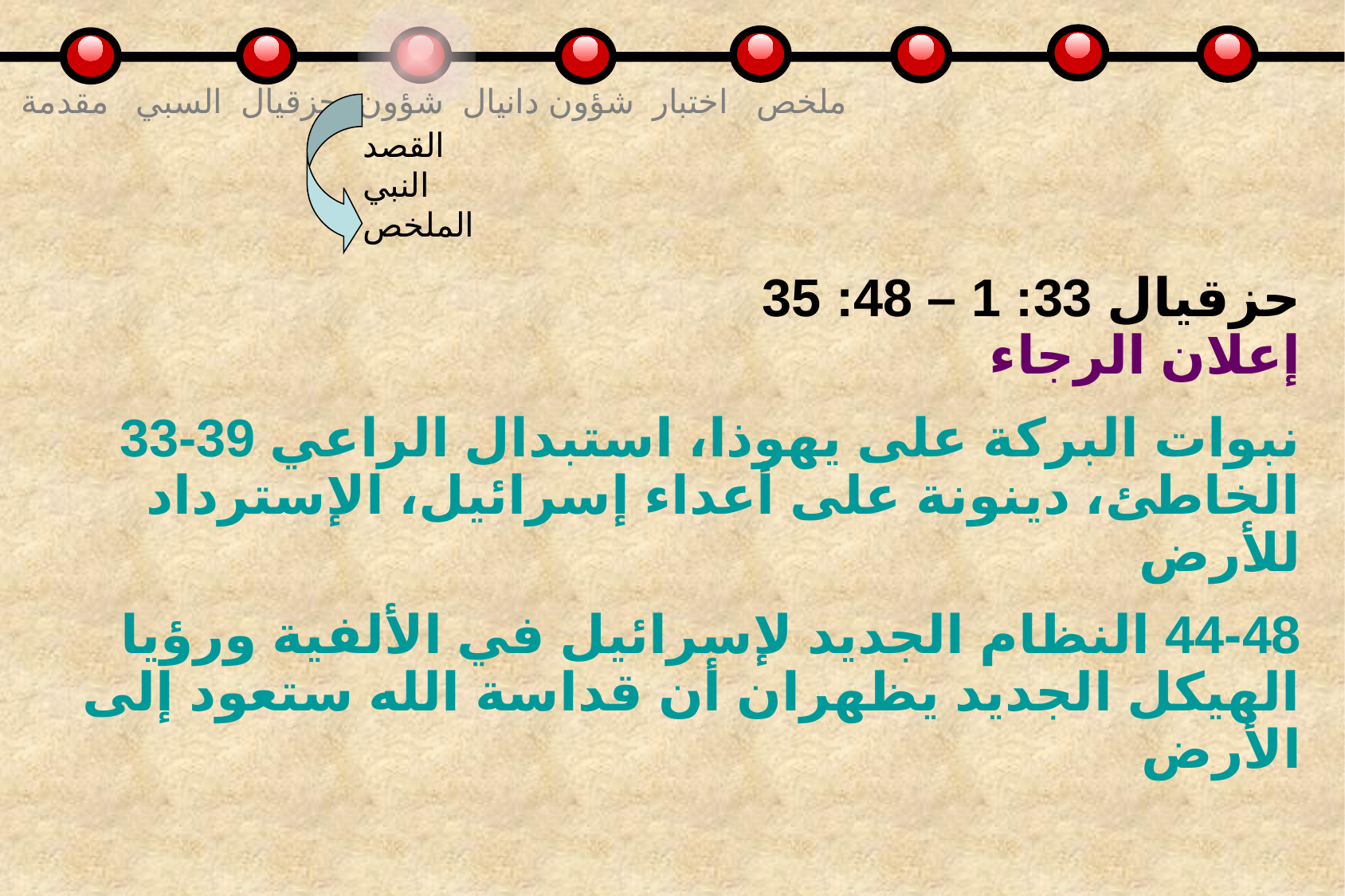

ملخص   اختبار  شؤون دانيال  شؤون  حزقيال  السبي   مقدمة

القصد
النبي
الملخص
حزقيال 33: 1 – 48: 35
إعلان الرجاء

33-39 نبوات البركة على يهوذا، استبدال الراعي الخاطئ، دينونة على أعداء إسرائيل، الإسترداد للأرض

44-48 النظام الجديد لإسرائيل في الألفية ورؤيا الهيكل الجديد يظهران أن قداسة الله ستعود إلى الأرض